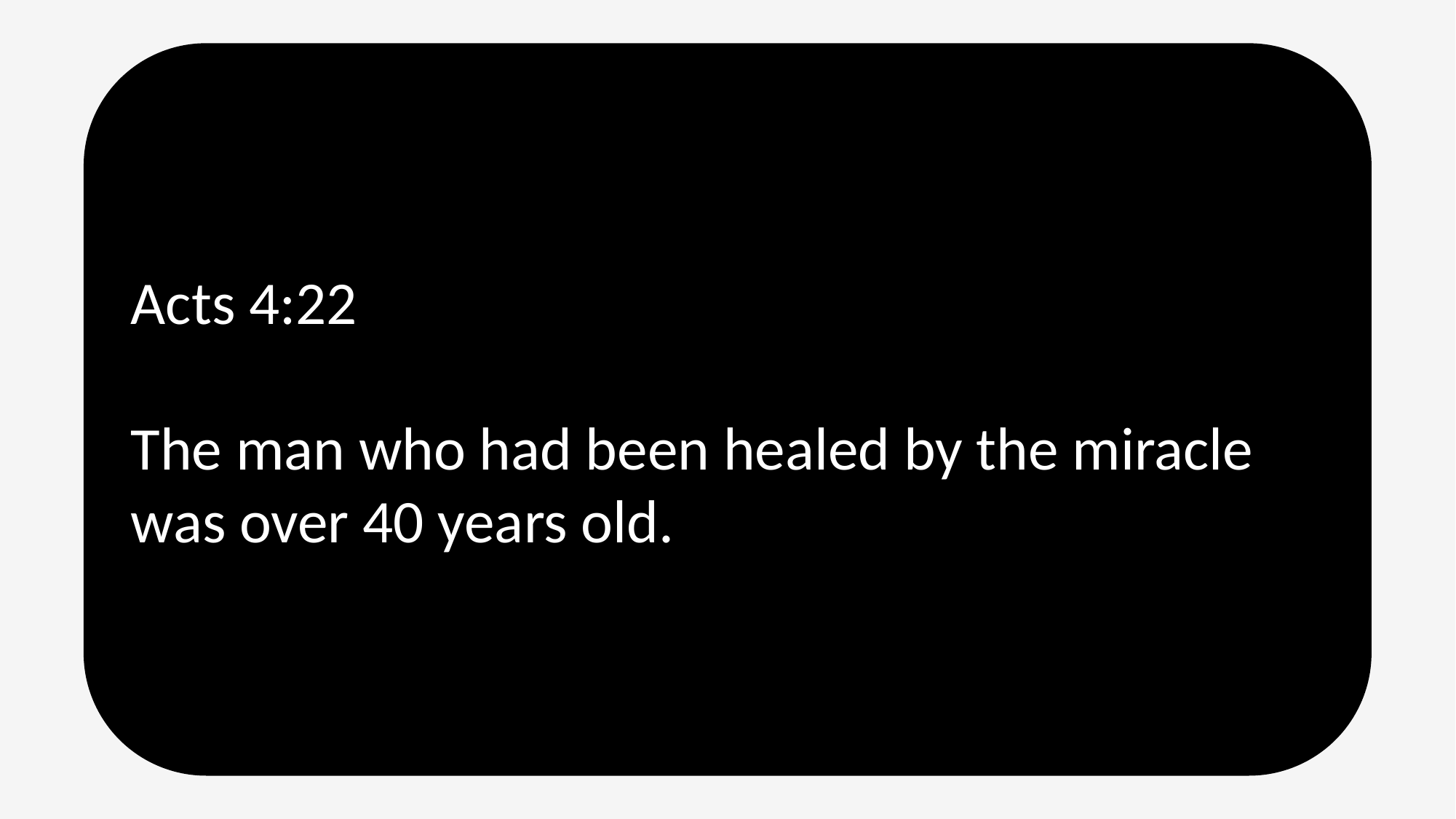

Acts 4:22

The man who had been healed by the miracle was over 40 years old.